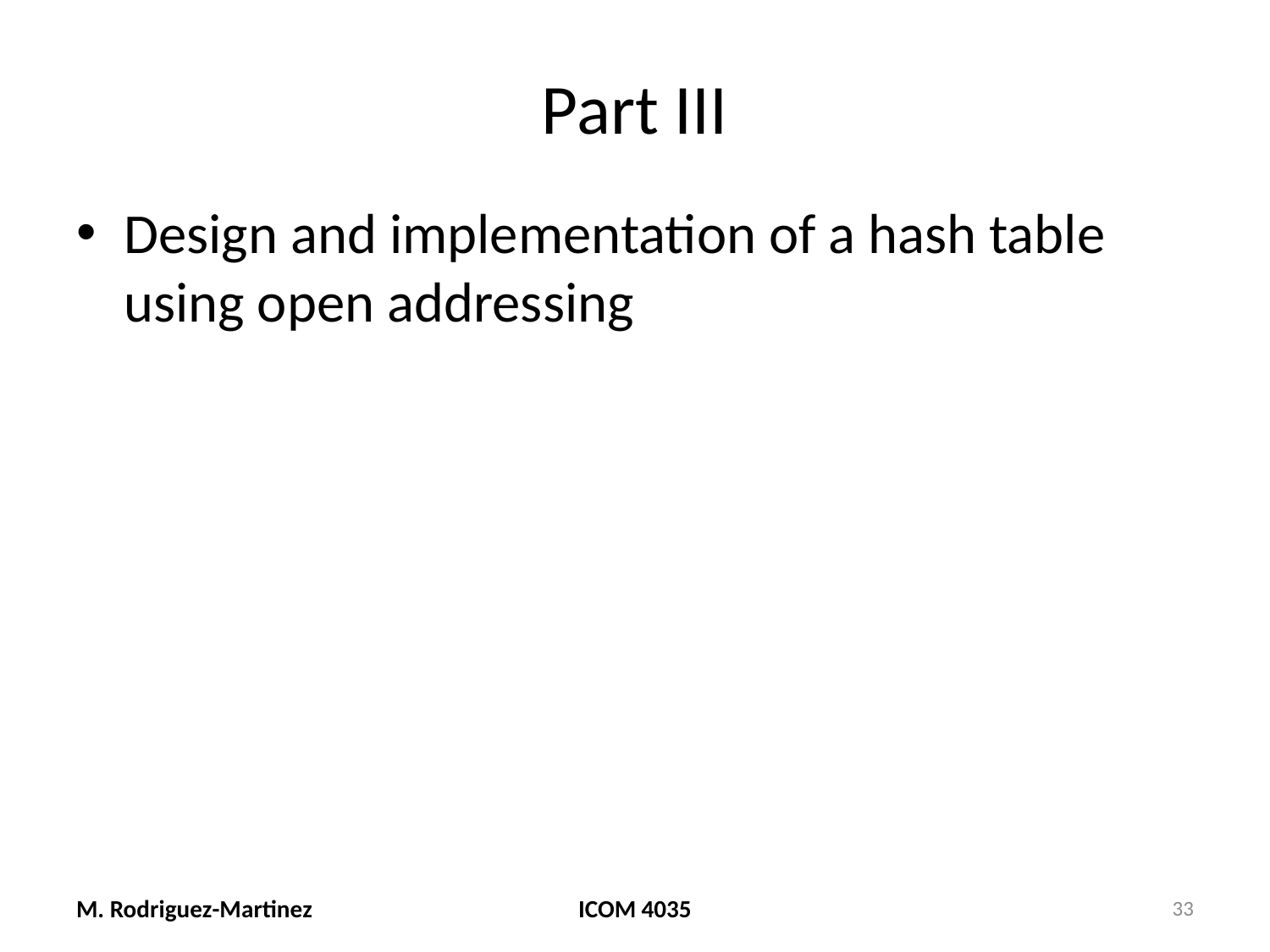

# Part III
Design and implementation of a hash table using open addressing
M. Rodriguez-Martinez
ICOM 4035
33